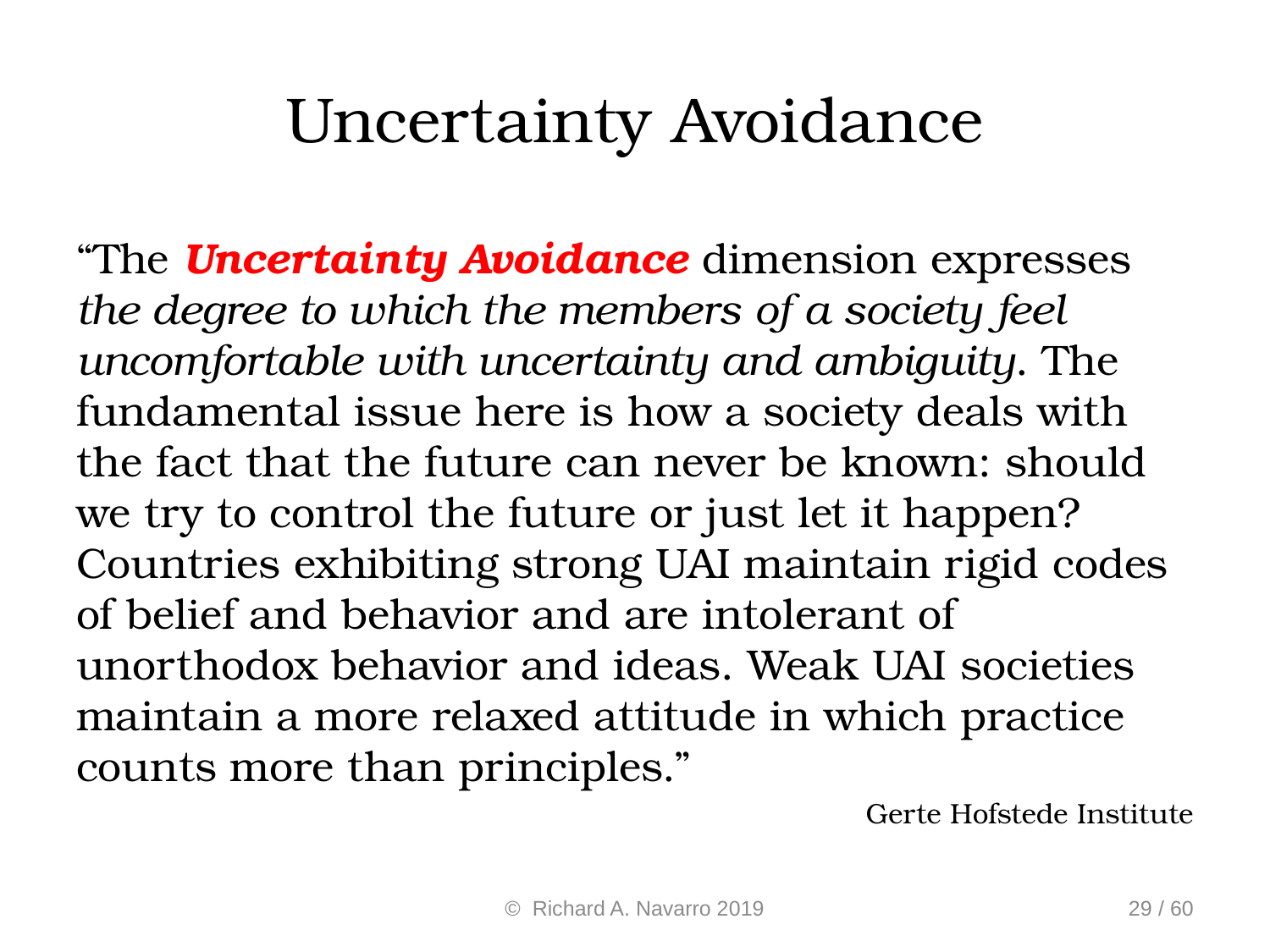

# Uncertainty Avoidance
“The Uncertainty Avoidance dimension expresses the degree to which the members of a society feel uncomfortable with uncertainty and ambiguity. The fundamental issue here is how a society deals with the fact that the future can never be known: should we try to control the future or just let it happen? Countries exhibiting strong UAI maintain rigid codes of belief and behavior and are intolerant of unorthodox behavior and ideas. Weak UAI societies maintain a more relaxed attitude in which practice counts more than principles.”
Gerte Hofstede Institute

©  Richard A. Navarro 2019
29 / 60